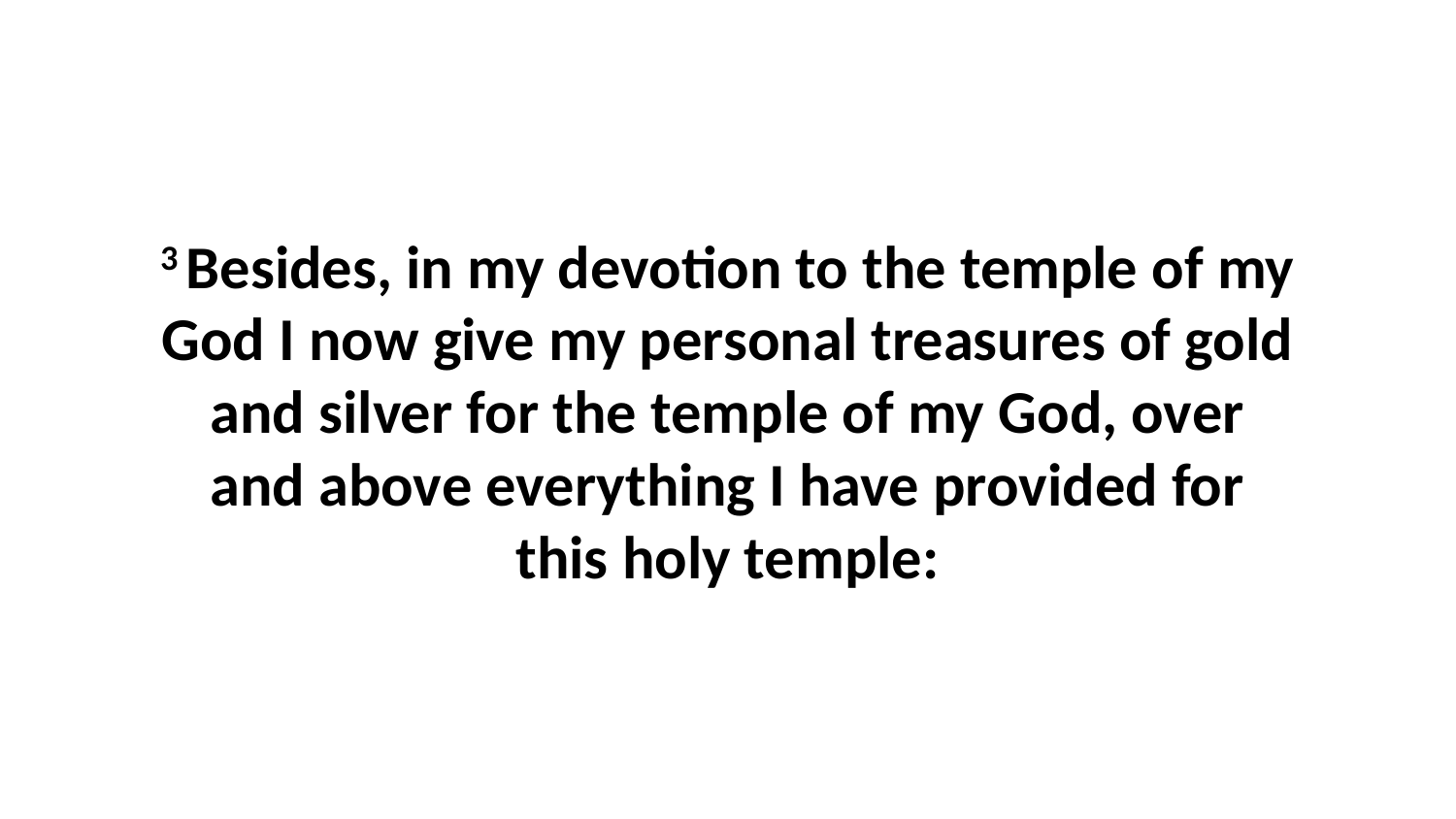

3 Besides, in my devotion to the temple of my God I now give my personal treasures of gold and silver for the temple of my God, over and above everything I have provided for this holy temple: